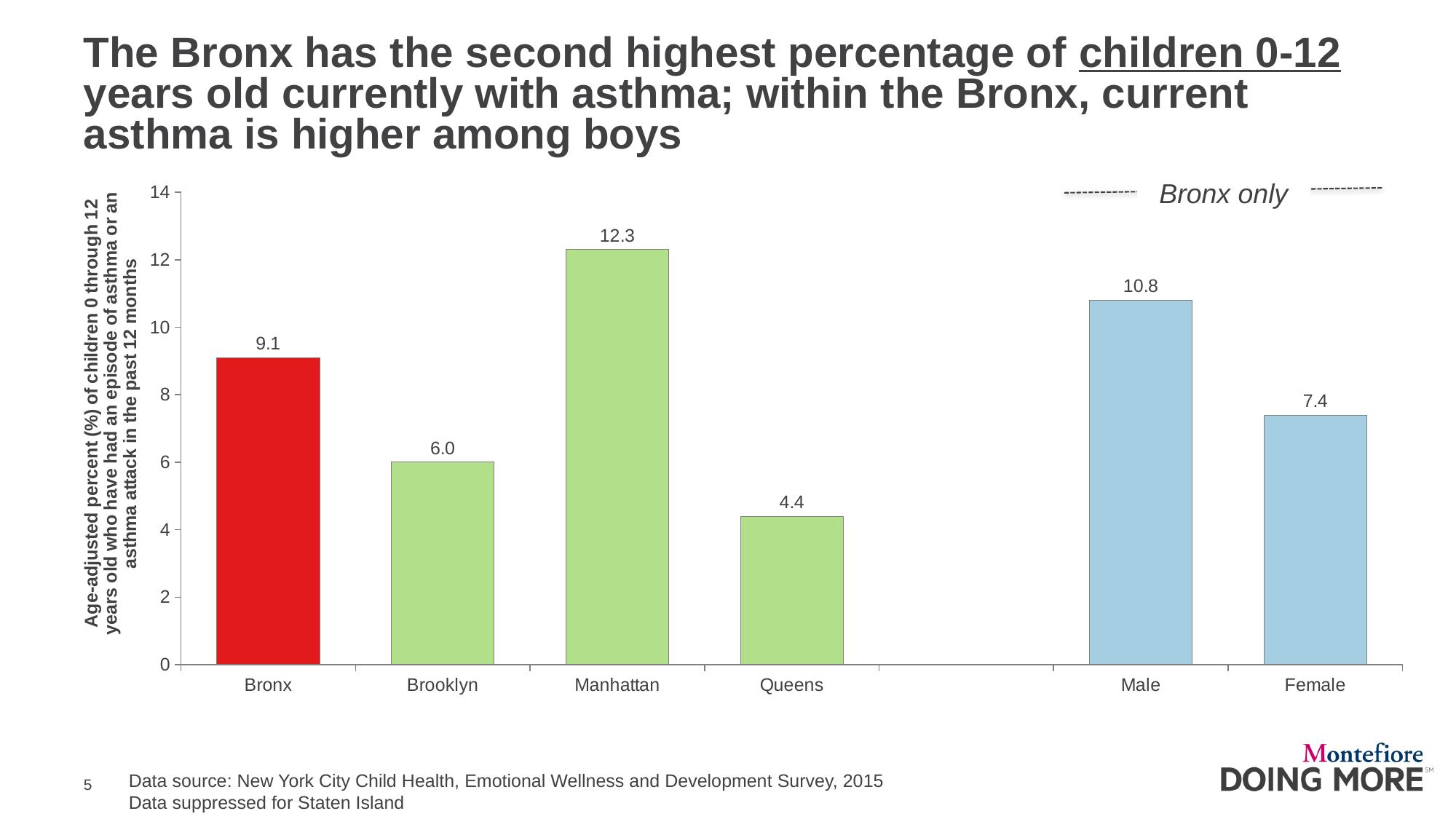

# The Bronx has the second highest percentage of children 0-12 years old currently with asthma; within the Bronx, current asthma is higher among boys
Bronx only

### Chart

| Category | Series 1 |
|---|---|
| Bronx | 9.1 |
| Brooklyn | 6.0 |
| Manhattan | 12.3 |
| Queens | 4.4 |
|  | None |
| Male | 10.8 |
| Female | 7.4 |
Data source: New York City Child Health, Emotional Wellness and Development Survey, 2015
Data suppressed for Staten Island